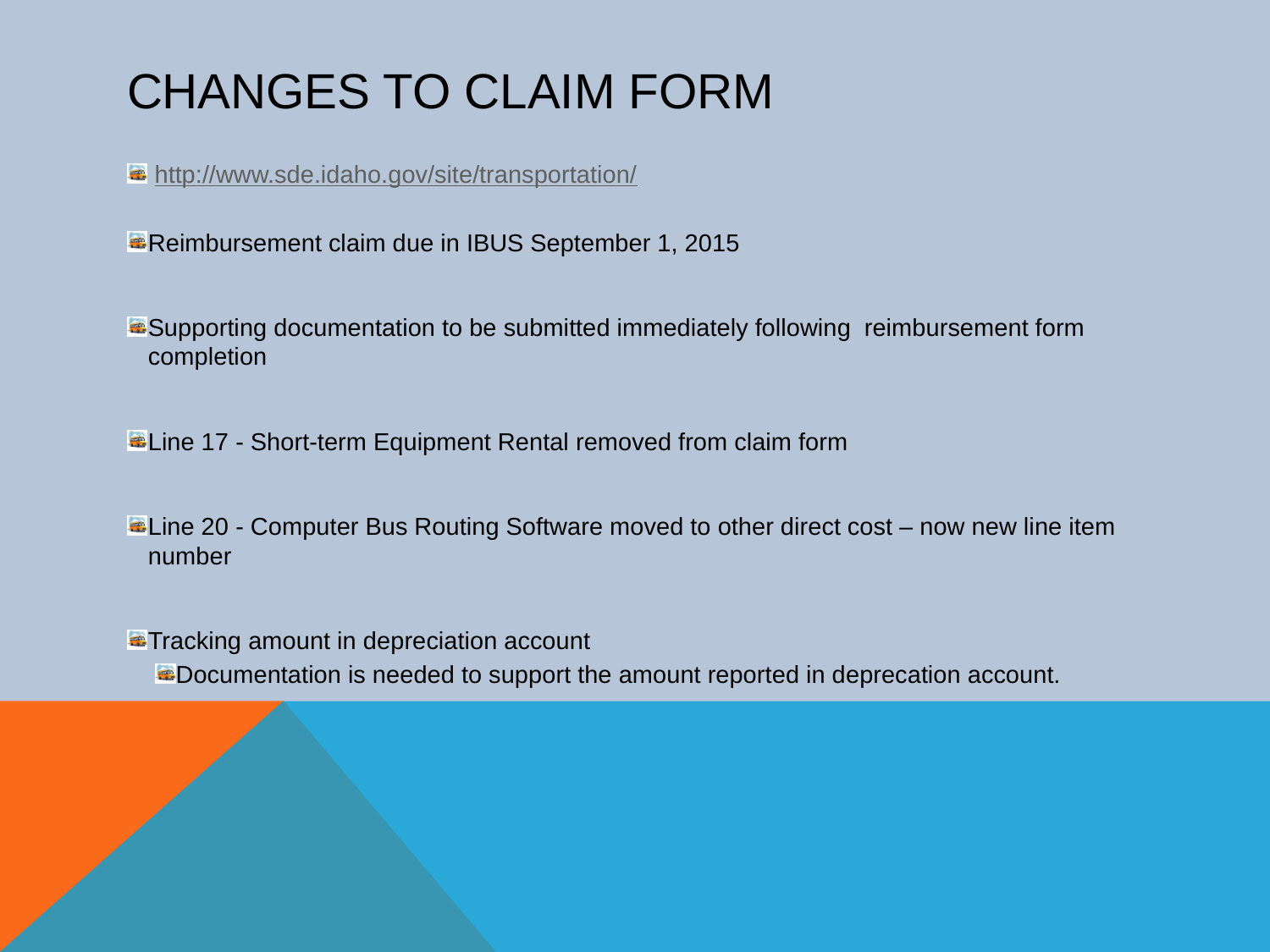

# Changes to Claim Form
 http://www.sde.idaho.gov/site/transportation/

Reimbursement claim due in IBUS September 1, 2015

Supporting documentation to be submitted immediately following  reimbursement form completion

Line 17 - Short-term Equipment Rental removed from claim form

Line 20 - Computer Bus Routing Software moved to other direct cost – now new line item number

Tracking amount in depreciation account
Documentation is needed to support the amount reported in deprecation account.